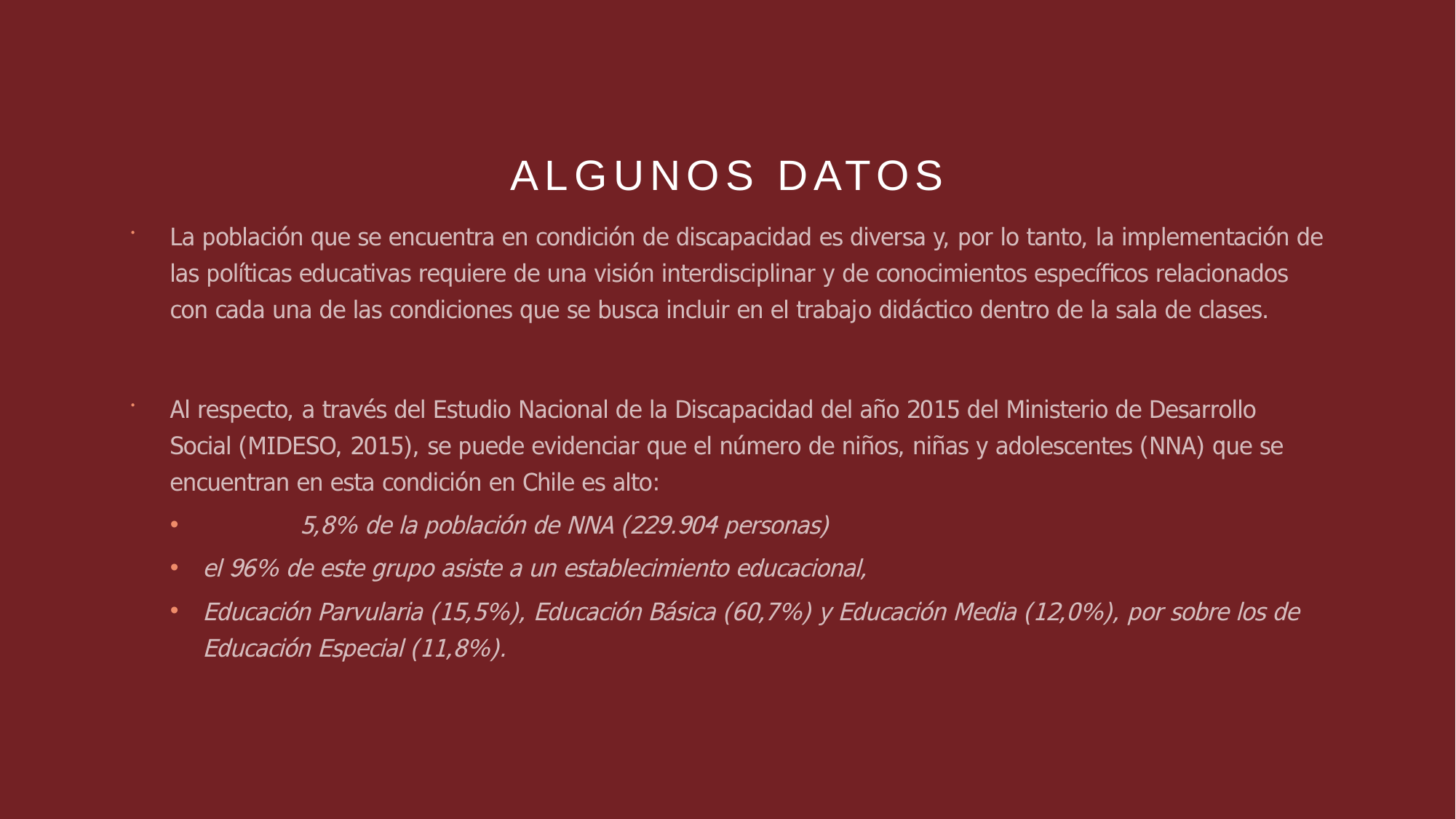

# Algunos datos
La población que se encuentra en condición de discapacidad es diversa y, por lo tanto, la implementación de las políticas educativas requiere de una visión interdisciplinar y de conocimientos específicos relacionados con cada una de las condiciones que se busca incluir en el trabajo didáctico dentro de la sala de clases.

Al respecto, a través del Estudio Nacional de la Discapacidad del año 2015 del Ministerio de Desarrollo Social (MIDESO, 2015), se puede evidenciar que el número de niños, niñas y adolescentes (NNA) que se encuentran en esta condición en Chile es alto:
	5,8% de la población de NNA (229.904 personas)
el 96% de este grupo asiste a un establecimiento educacional,
Educación Parvularia (15,5%), Educación Básica (60,7%) y Educación Media (12,0%), por sobre los de Educación Especial (11,8%).